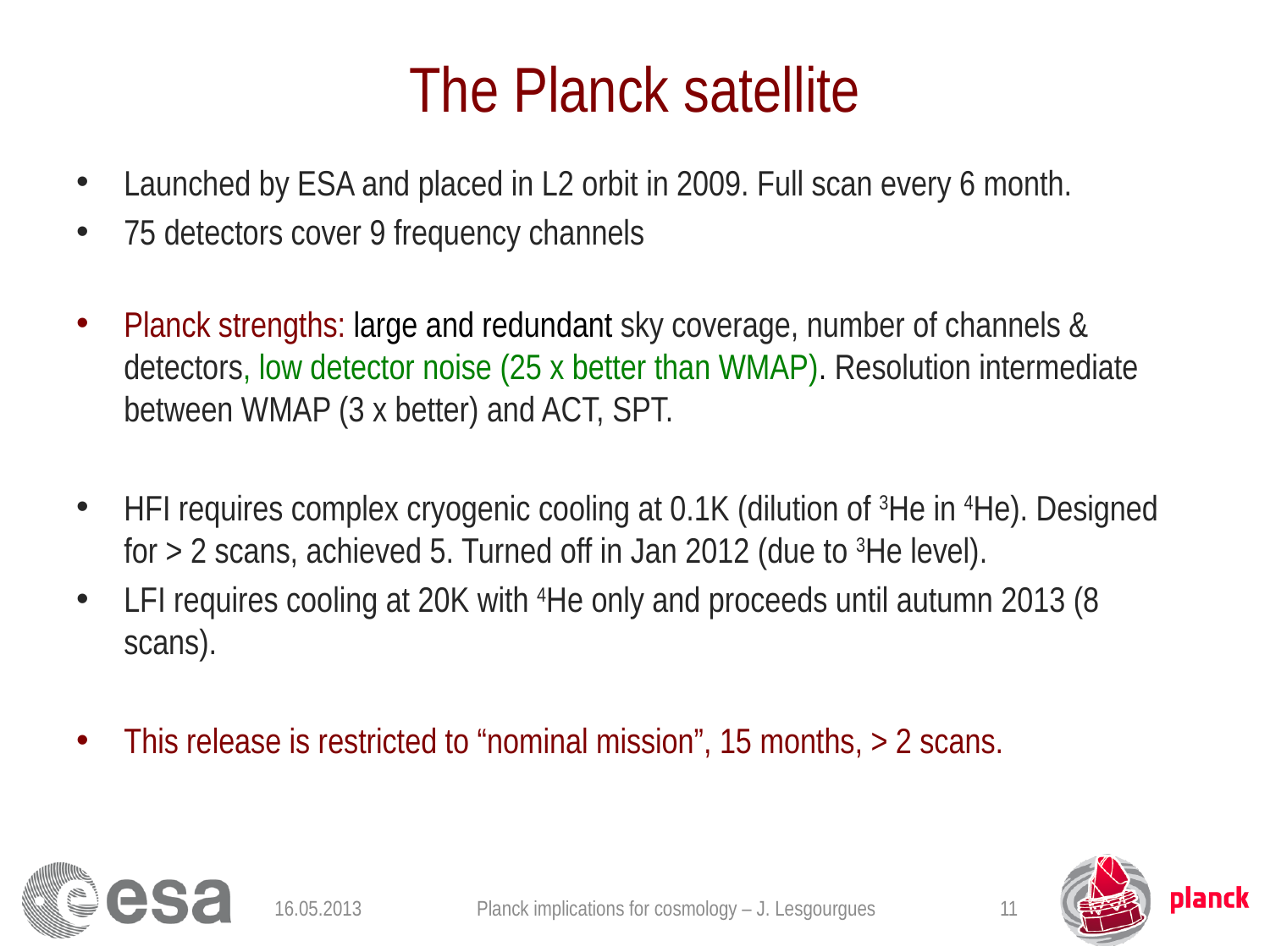

# The Planck satellite
Launched by ESA and placed in L2 orbit in 2009. Full scan every 6 month.
75 detectors cover 9 frequency channels, grouped as “LFI” (HEM transistors) and “HFI” (bolometers).
Planck strengths: large and redundant sky coverage, number of channels & detectors, low detector noise (25 x better than WMAP). Resolution intermediate between WMAP (3 x better) and ACT, SPT.

HFI requires complex cryogenic cooling at 0.1K (dilution of 3He in 4He). Designed for > 2 scans, achieved 5. Turned off in Jan 2012 (due to 3He level).
LFI requires cooling at 20K with 4He only and proceeds until autumn 2013 (8 scans).

This release is restricted to “nominal mission”, 15 months, > 2 scans.
16.05.2013
Planck implications for cosmology – J. Lesgourgues
11